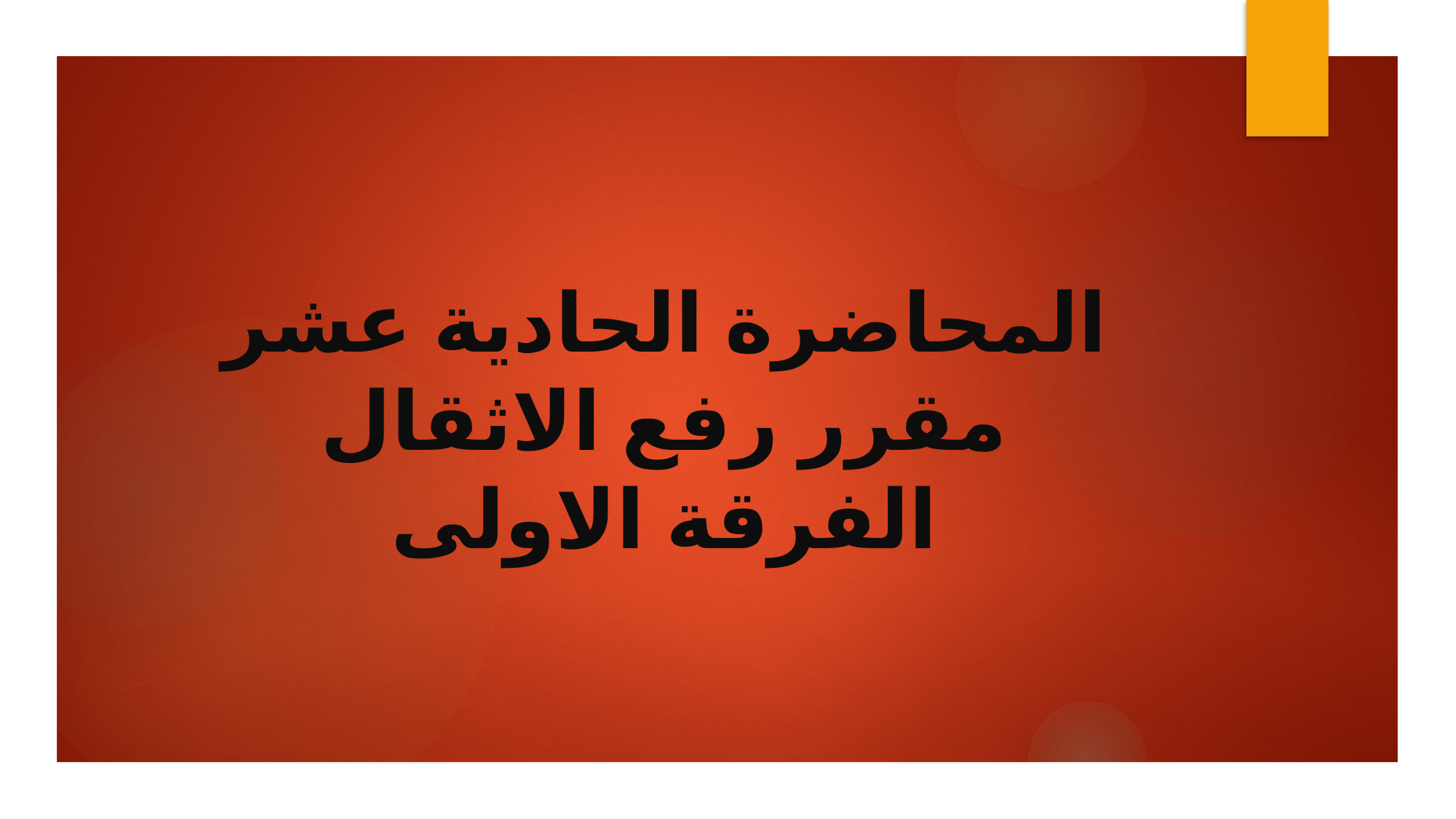

# المحاضرة الحادية عشر مقرر رفع الاثقال الفرقة الاولى